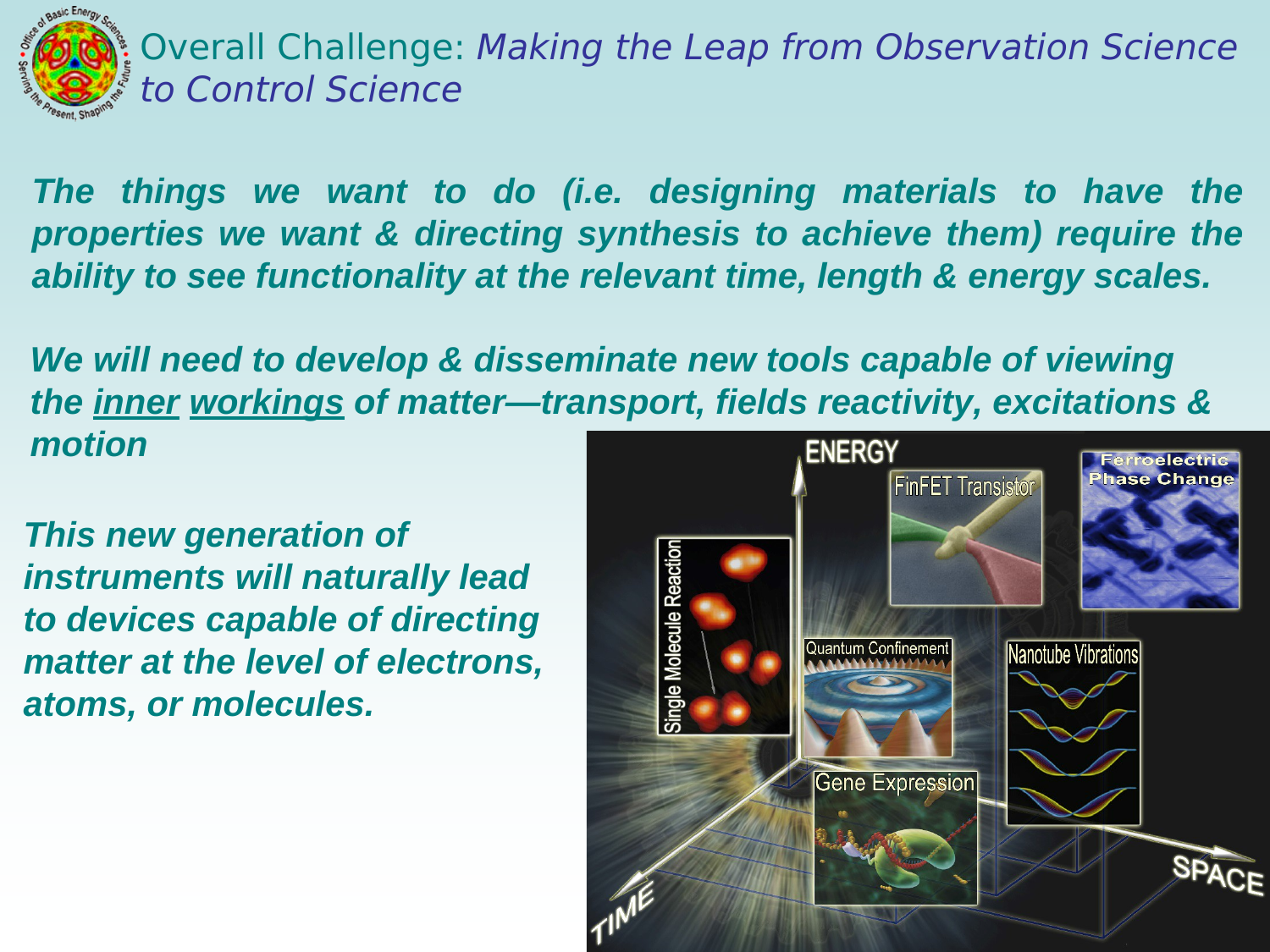

Overall Challenge: Making the Leap from Observation Science to Control Science

The things we want to do (i.e. designing materials to have the properties we want & directing synthesis to achieve them) require the ability to see functionality at the relevant time, length & energy scales.

We will need to develop & disseminate new tools capable of viewing the inner workings of matter—transport, fields reactivity, excitations & motion

This new generation of instruments will naturally lead to devices capable of directing matter at the level of electrons, atoms, or molecules.
5